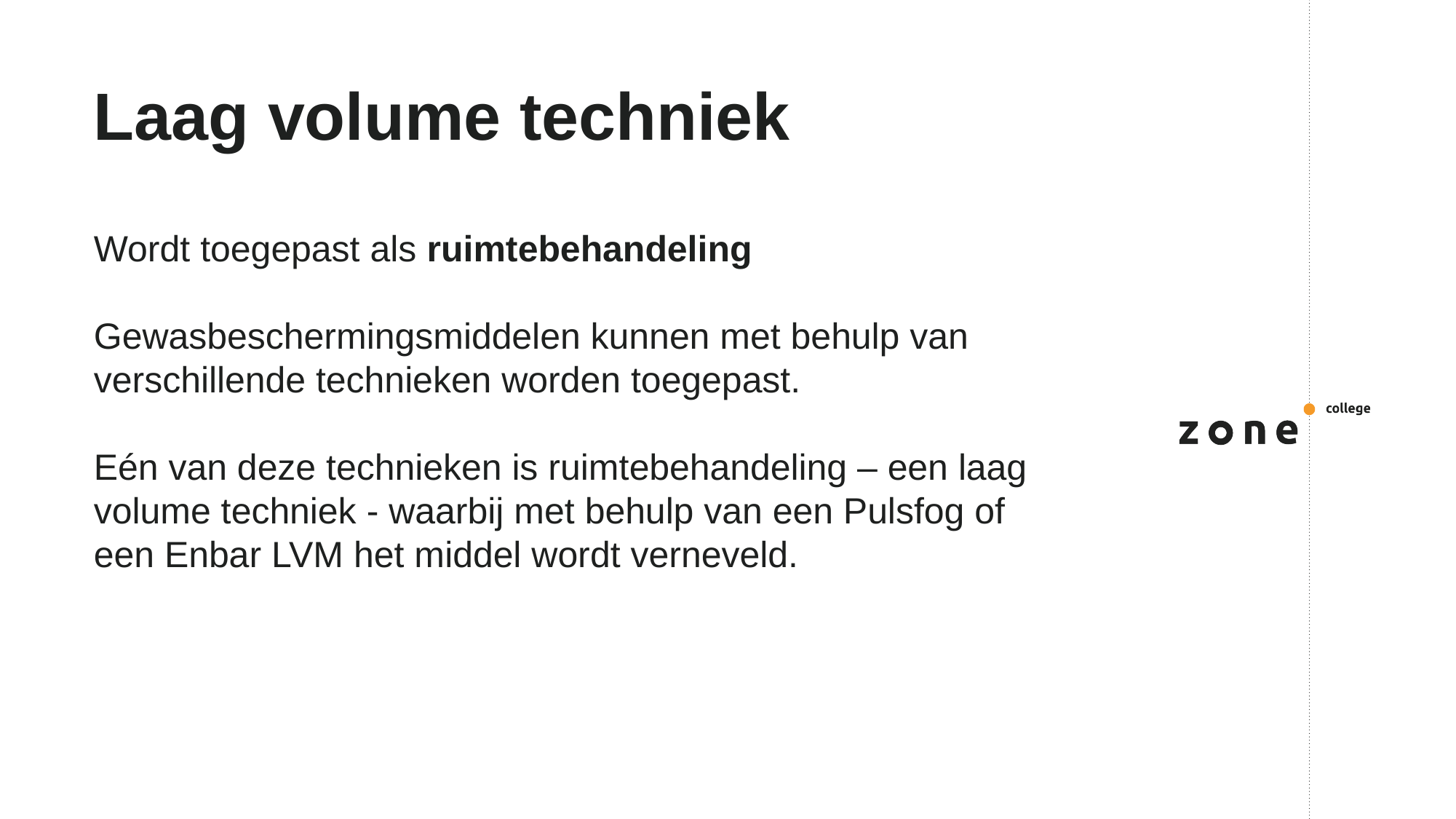

# Laag volume techniek
Wordt toegepast als ruimtebehandeling

Gewasbeschermingsmiddelen kunnen met behulp van
verschillende technieken worden toegepast.

Eén van deze technieken is ruimtebehandeling – een laag volume techniek - waarbij met behulp van een Pulsfog of een Enbar LVM het middel wordt verneveld.